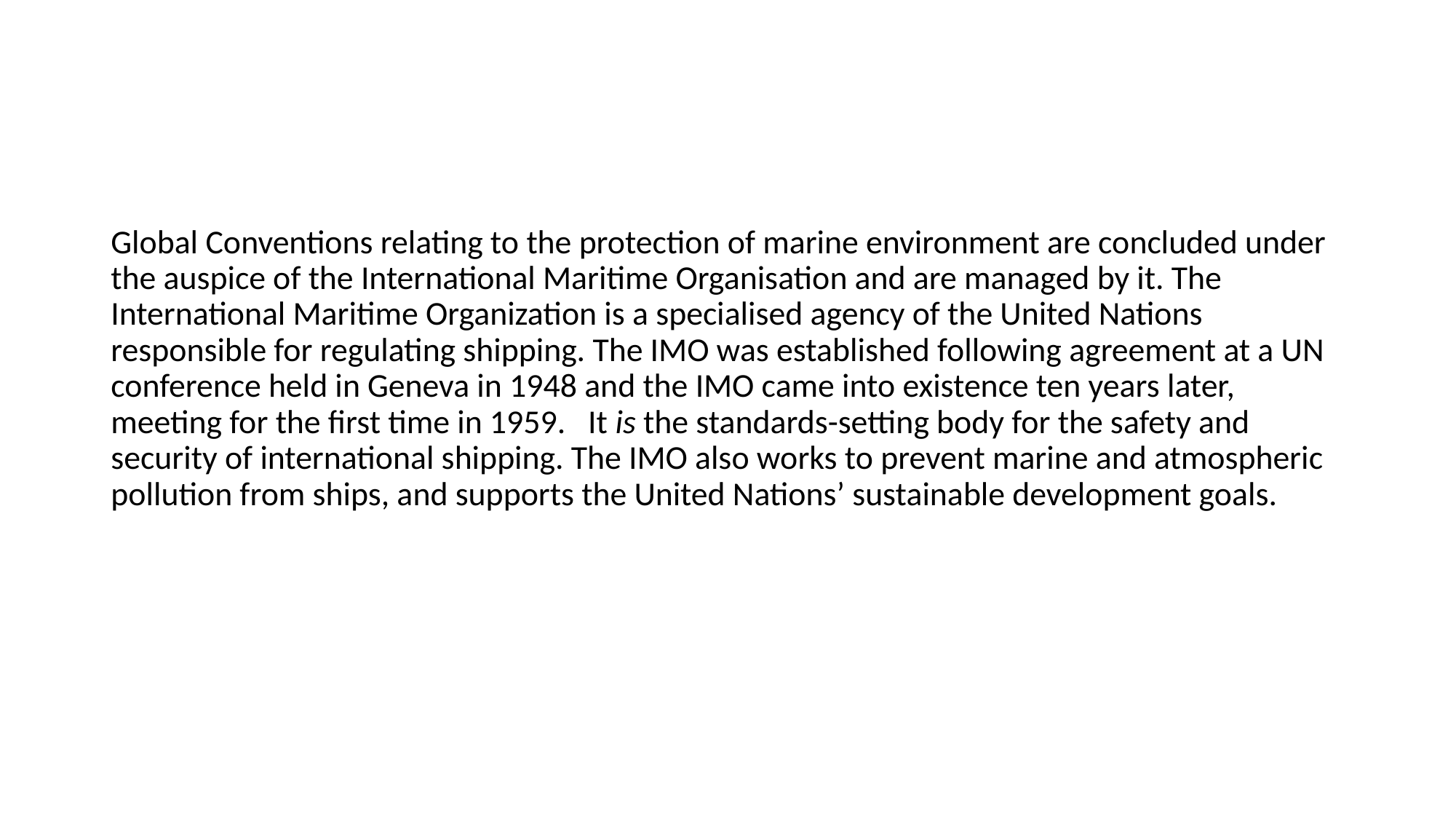

Global Conventions relating to the protection of marine environment are concluded under the auspice of the International Maritime Organisation and are managed by it. The International Maritime Organization is a specialised agency of the United Nations responsible for regulating shipping. The IMO was established following agreement at a UN conference held in Geneva in 1948 and the IMO came into existence ten years later, meeting for the first time in 1959.   It is the standards-setting body for the safety and security of international shipping. The IMO also works to prevent marine and atmospheric pollution from ships, and supports the United Nations’ sustainable development goals.